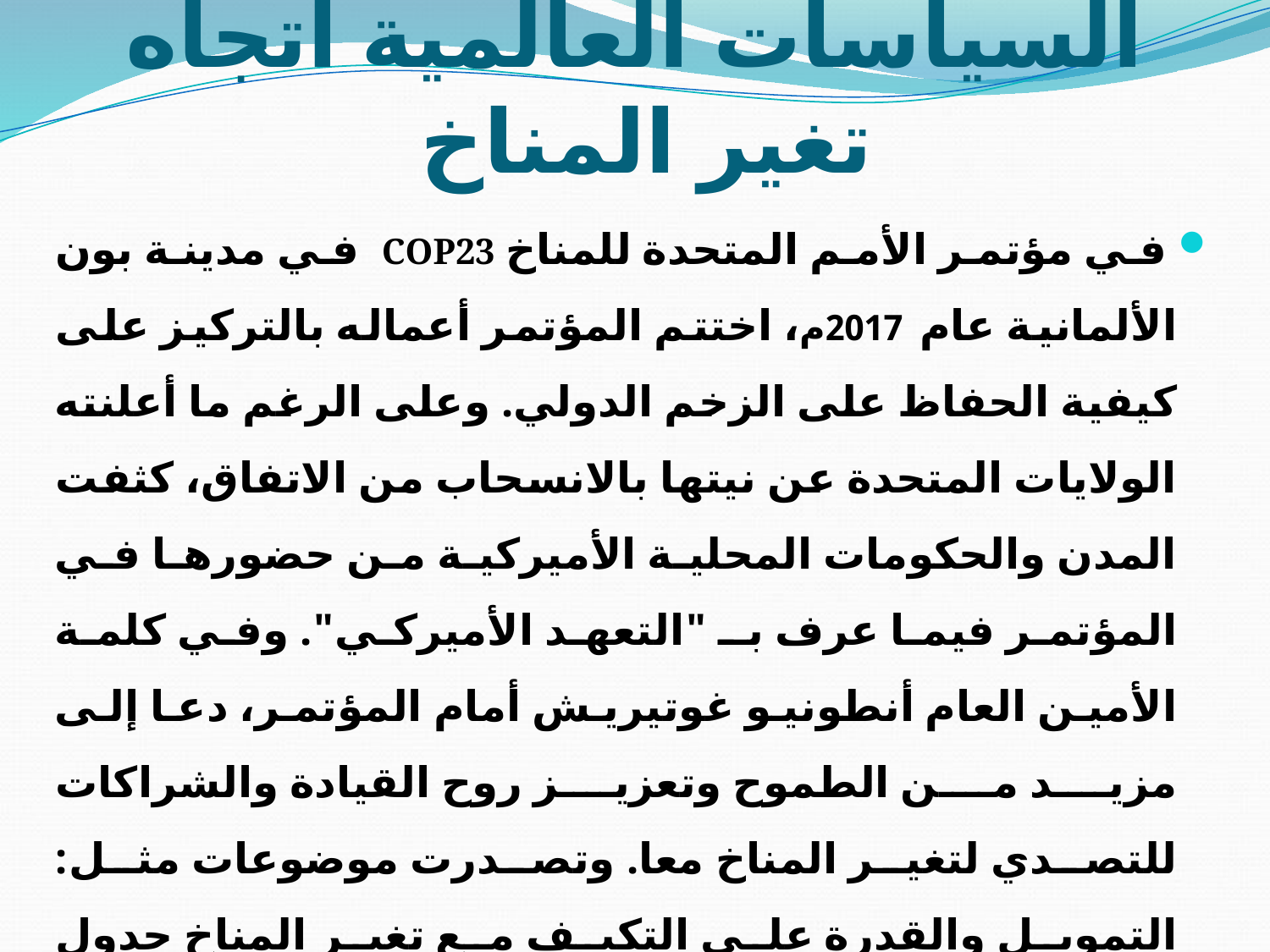

# السياسات العالمية اتجاه تغير المناخ
 في مؤتمر الأمم المتحدة للمناخ COP23  في مدينة بون الألمانية عام 2017م، اختتم المؤتمر أعماله بالتركيز على كيفية الحفاظ على الزخم الدولي. وعلى الرغم ما أعلنته الولايات المتحدة عن نيتها بالانسحاب من الاتفاق، كثفت المدن والحكومات المحلية الأميركية من حضورها في المؤتمر فيما عرف بـ "التعهد الأميركي". وفي كلمة الأمين العام أنطونيو غوتيريش أمام المؤتمر، دعا إلى مزيد من الطموح وتعزيز روح القيادة والشراكات للتصدي لتغير المناخ معا. وتصدرت موضوعات مثل: التمويل والقدرة على التكيف مع تغير المناخ جدول أعمال المناقشات التي دارت في المؤتمر. وبالإضافة إلى ذلك أعلنت مجموعة من الحكومات والجهات الفاعلة غير الحكومية عن عدد من المبادرات والالتزامات والشراكات الجديدة في مجال المناخ والطاقة والمياه والزراعة والمحيطات والمناطق الساحلية والمستوطنات البشرية والنقل والغابات.